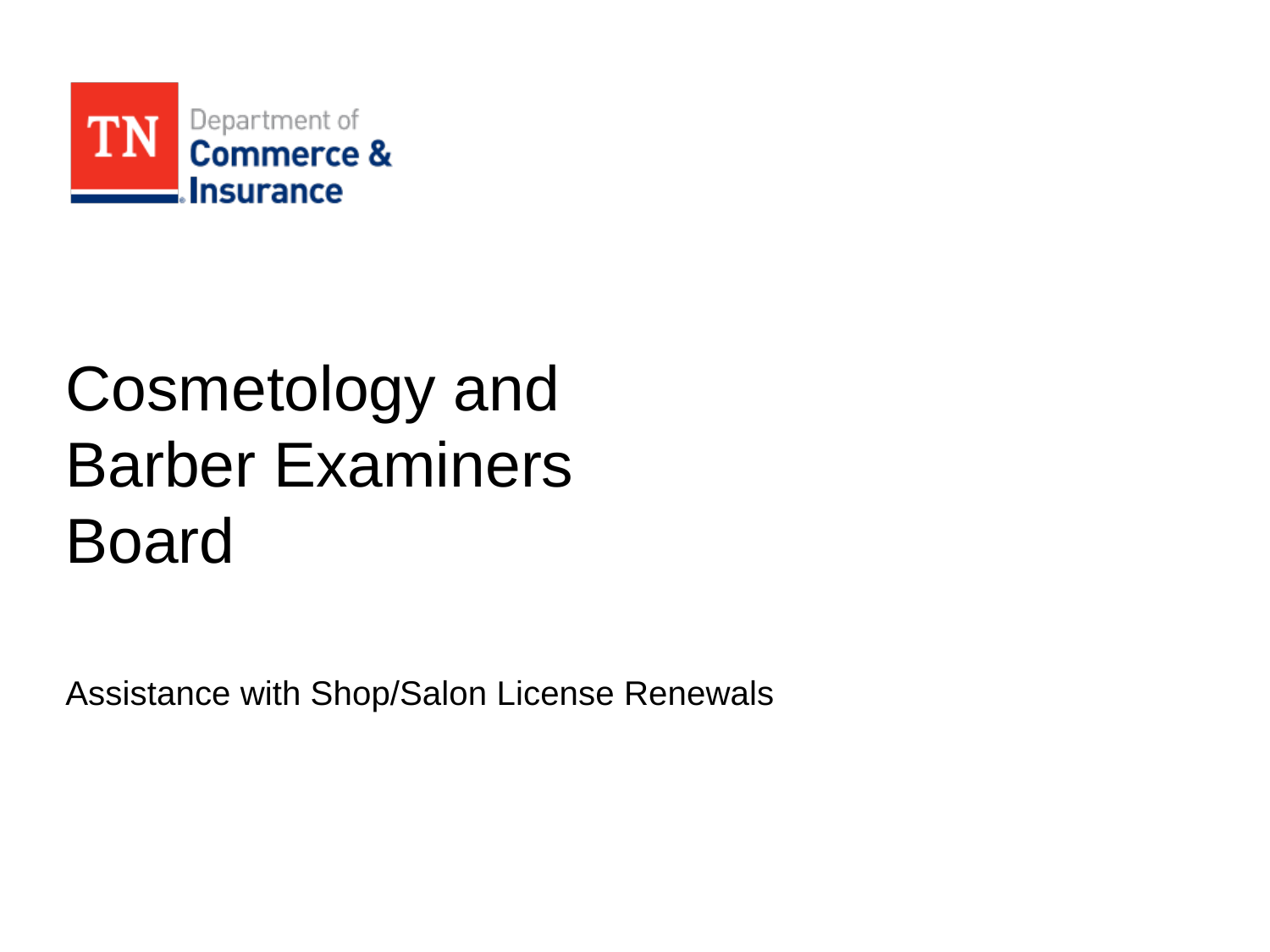

# Cosmetology and Barber Examiners Board

Assistance with Shop/Salon License Renewals